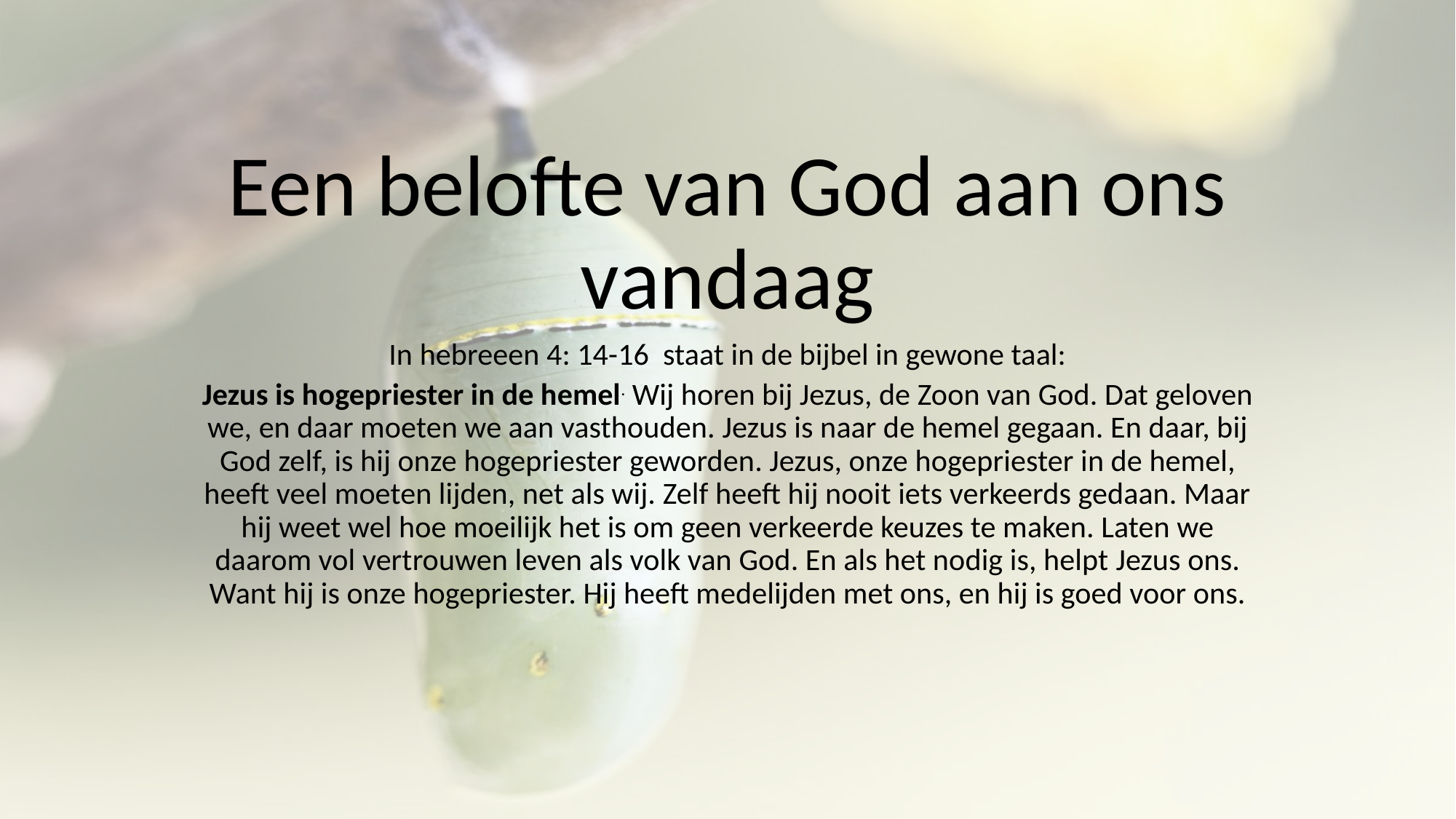

# Een belofte van God aan ons vandaag
In hebreeen 4: 14-16  staat in de bijbel in gewone taal:
Jezus is hogepriester in de hemel. Wij horen bij ​Jezus, de ​Zoon van God. Dat geloven we, en daar moeten we aan vasthouden. ​Jezus​ is naar de hemel gegaan. En daar, bij God zelf, is hij onze ​hogepriester​ geworden. Jezus, onze ​hogepriester​ in de hemel, heeft veel moeten lijden, net als wij. Zelf heeft hij nooit iets verkeerds gedaan. Maar hij weet wel hoe moeilijk het is om geen verkeerde keuzes te maken. Laten we daarom vol vertrouwen leven als volk van God. En als het nodig is, helpt ​Jezus​ ons. Want hij is onze ​hogepriester. Hij heeft medelijden met ons, en hij is goed voor ons.